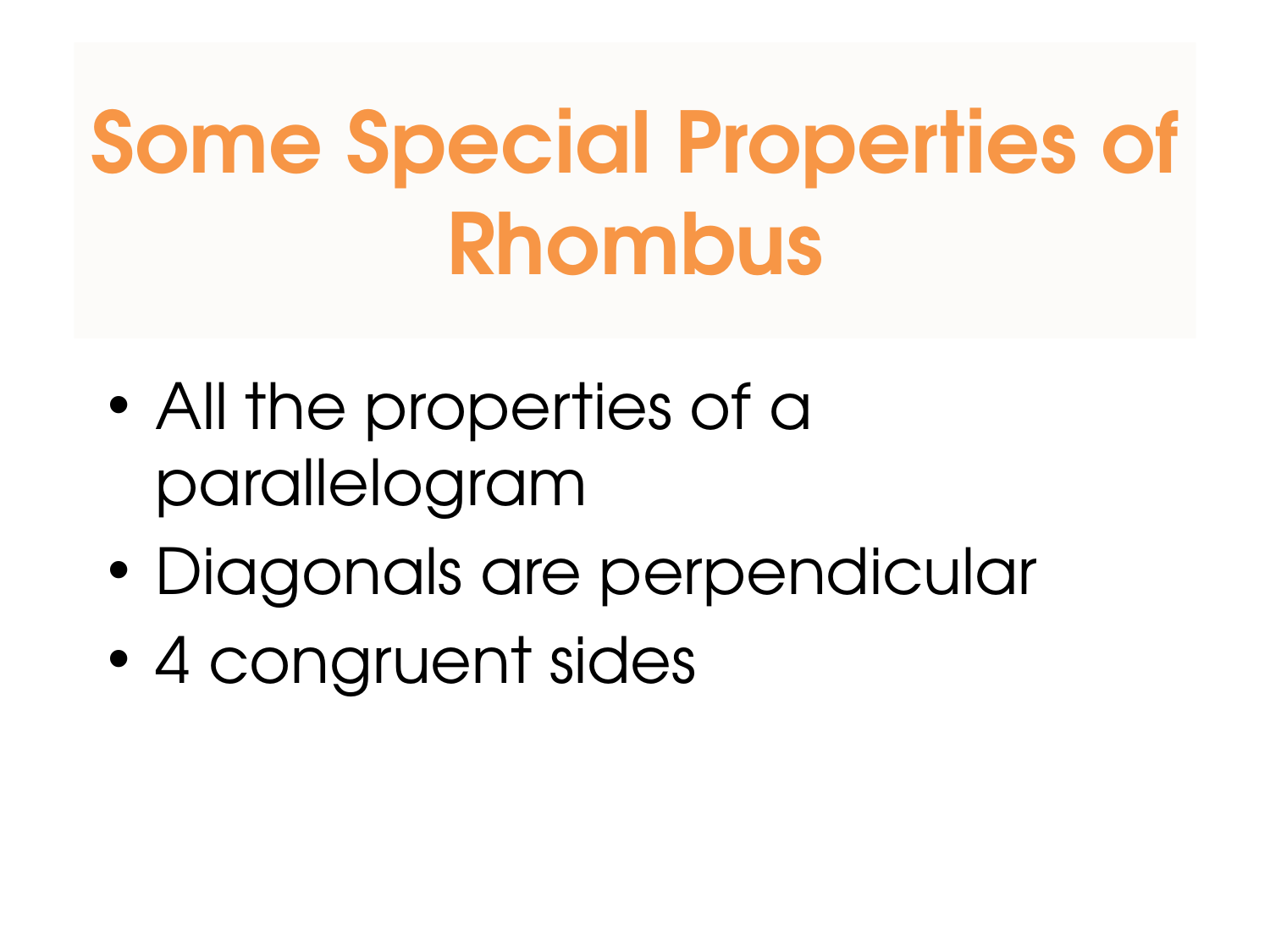

# Some Special Properties of Rhombus
All the properties of a parallelogram
Diagonals are perpendicular
4 congruent sides